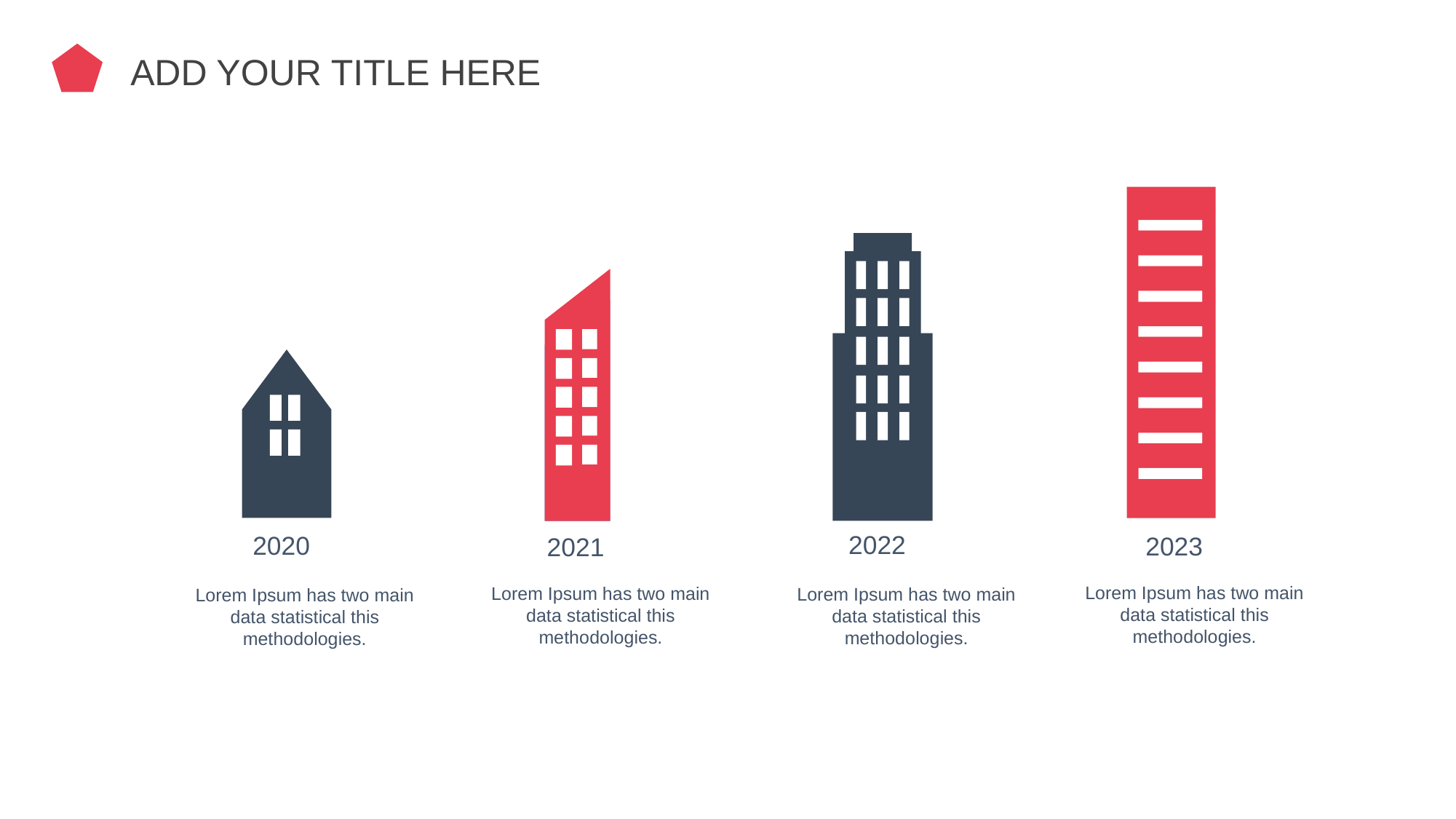

ADD YOUR TITLE HERE

2022
2020
2023
2021
Lorem Ipsum has two main data statistical this methodologies.
Lorem Ipsum has two main data statistical this methodologies.
Lorem Ipsum has two main data statistical this methodologies.
Lorem Ipsum has two main data statistical this methodologies.